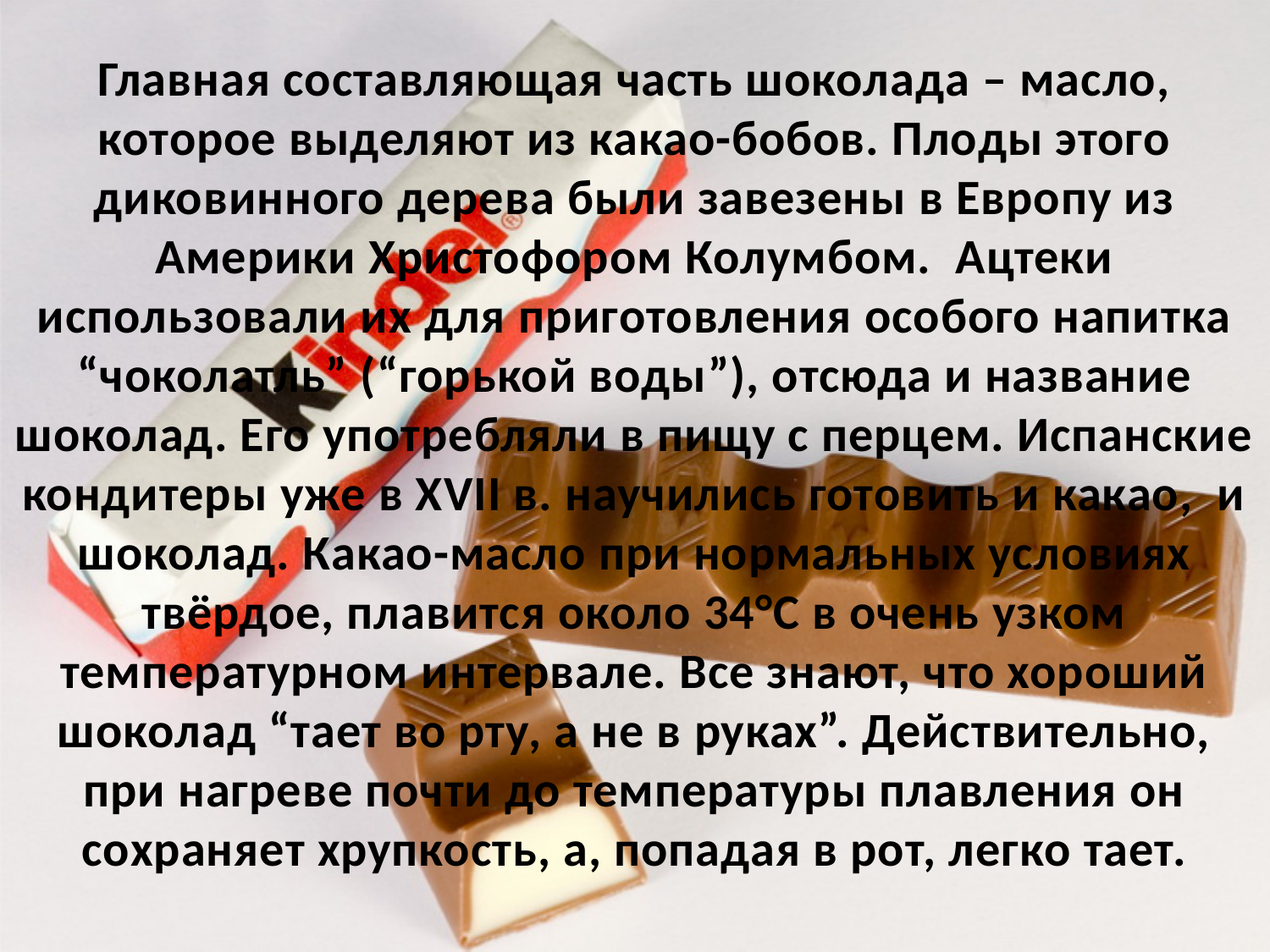

# Главная составляющая часть шоколада – масло, которое выделяют из какао-бобов. Плоды этого диковинного дерева были завезены в Европу из Америки Христофором Колумбом.  Ацтеки использовали их для приготовления особого напитка “чоколатль” (“горькой воды”), отсюда и название шоколад. Его употребляли в пищу с перцем. Испанские кондитеры уже в XVІІ в. научились готовить и какао,  и шоколад. Какао-масло при нормальных условиях твёрдое, плавится около 34°С в очень узком температурном интервале. Все знают, что хороший шоколад “тает во рту, а не в руках”. Действительно, при нагреве почти до температуры плавления он сохраняет хрупкость, а, попадая в рот, легко тает.